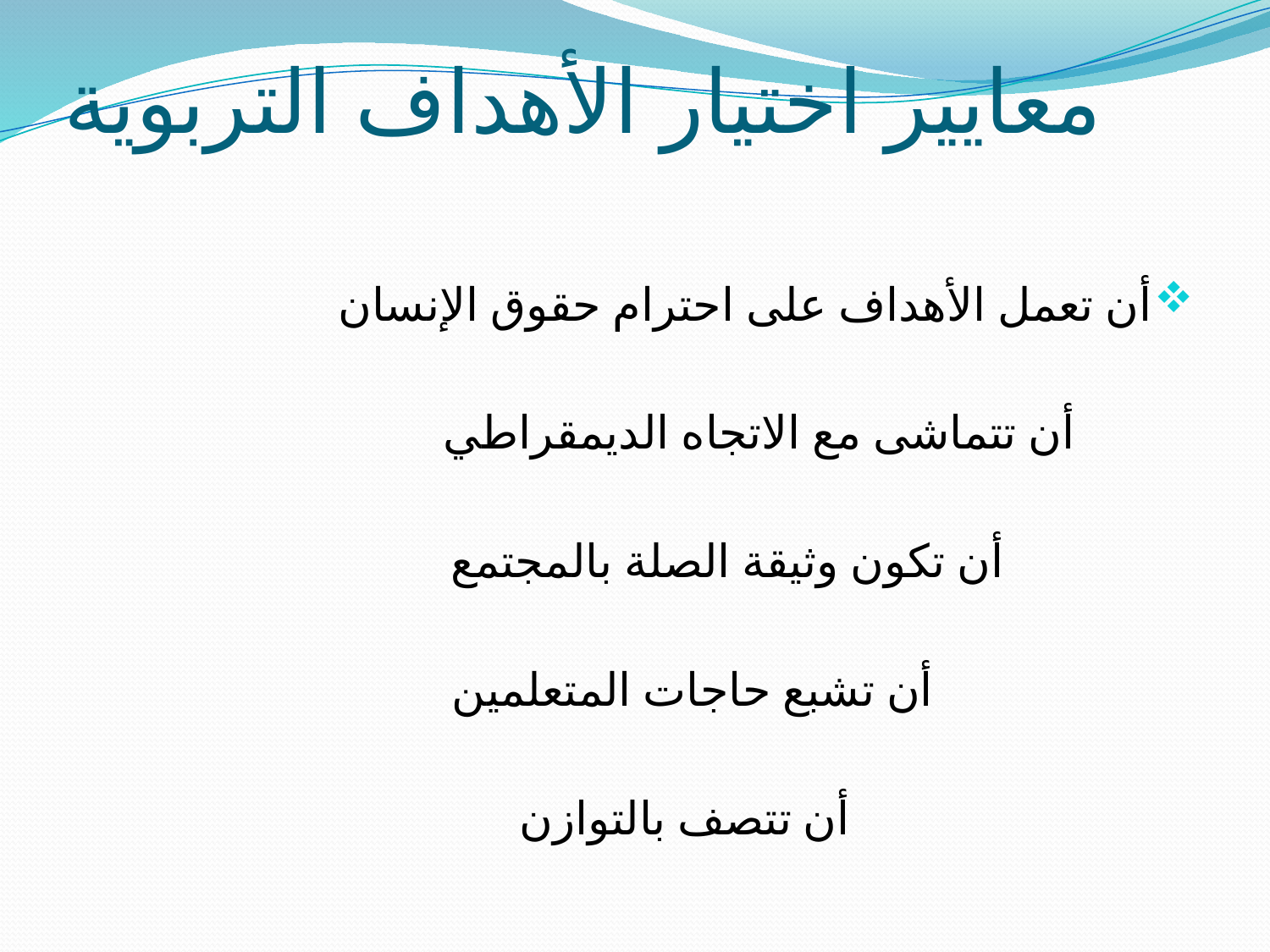

# معايير اختيار الأهداف التربوية
أن تعمل الأهداف على احترام حقوق الإنسان

          أن تتماشى مع الاتجاه الديمقراطي

                أن تكون وثيقة الصلة بالمجتمع

                      أن تشبع حاجات المتعلمين

                             أن تتصف بالتوازن